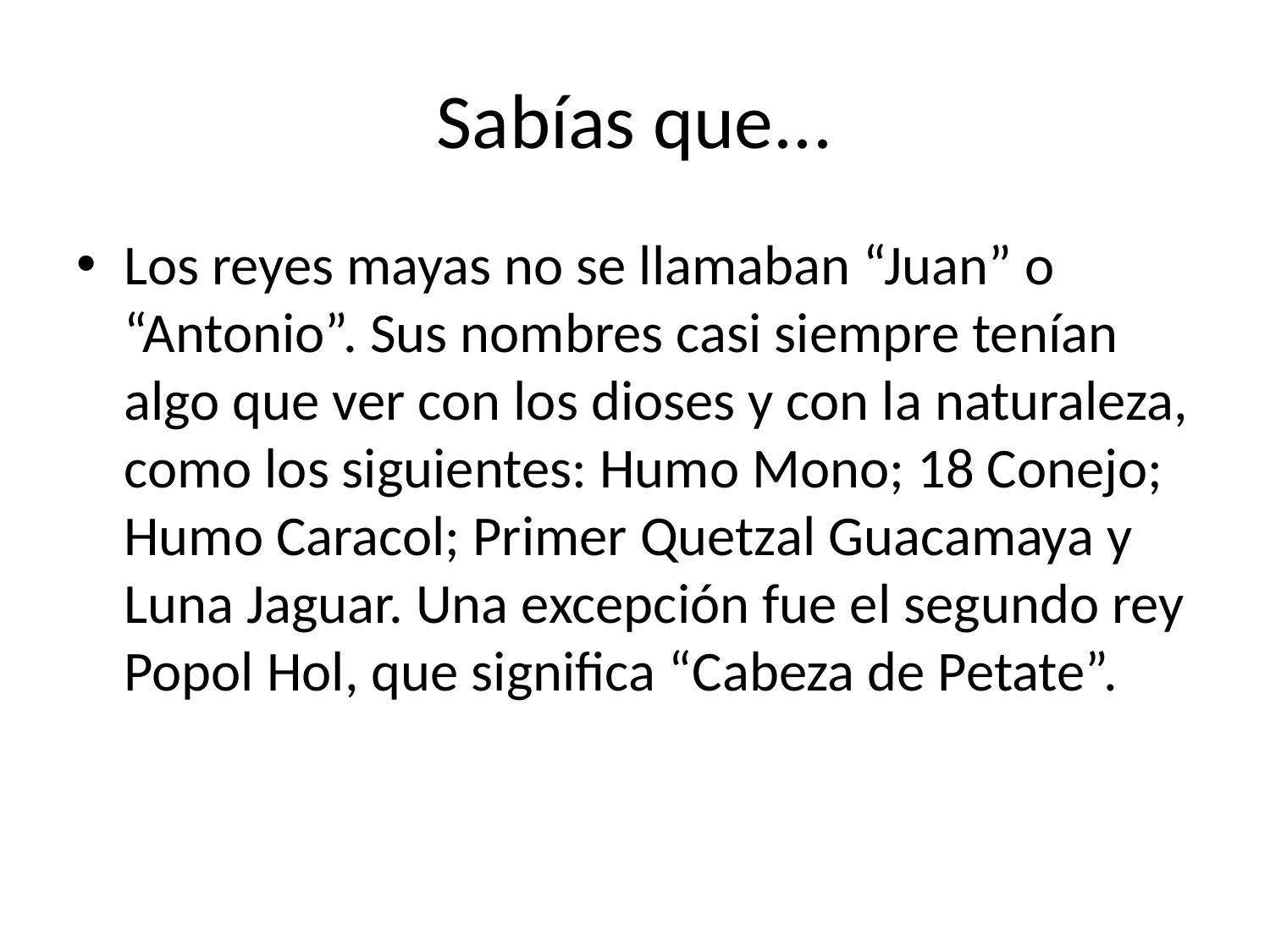

# Sabías que...
Los reyes mayas no se llamaban “Juan” o “Antonio”. Sus nombres casi siempre tenían algo que ver con los dioses y con la naturaleza, como los siguientes: Humo Mono; 18 Conejo; Humo Caracol; Primer Quetzal Guacamaya y Luna Jaguar. Una excepción fue el segundo rey Popol Hol, que significa “Cabeza de Petate”.